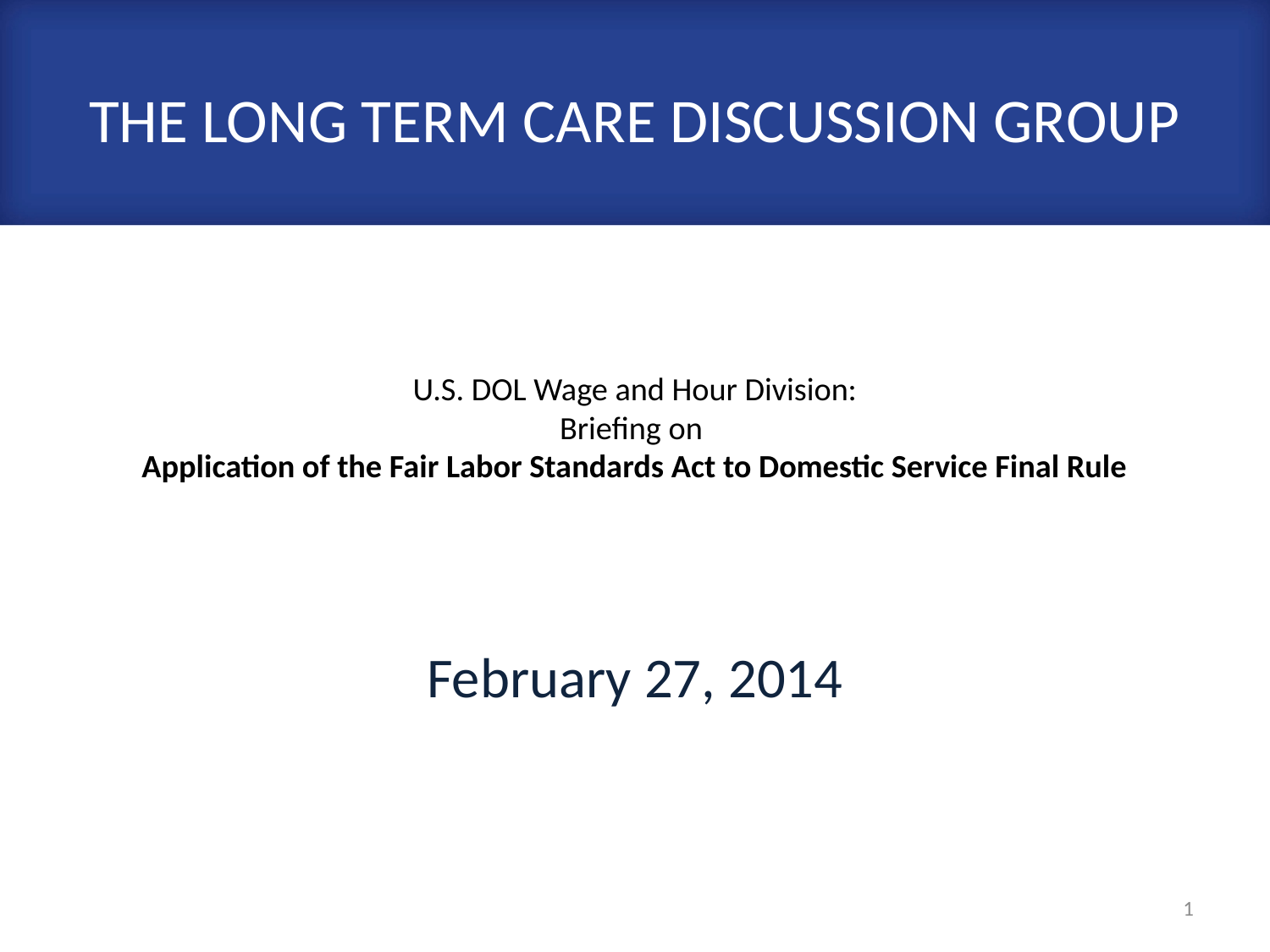

The Long Term Care Discussion Group
# U.S. DOL Wage and Hour Division: Briefing on Application of the Fair Labor Standards Act to Domestic Service Final Rule
February 27, 2014
1